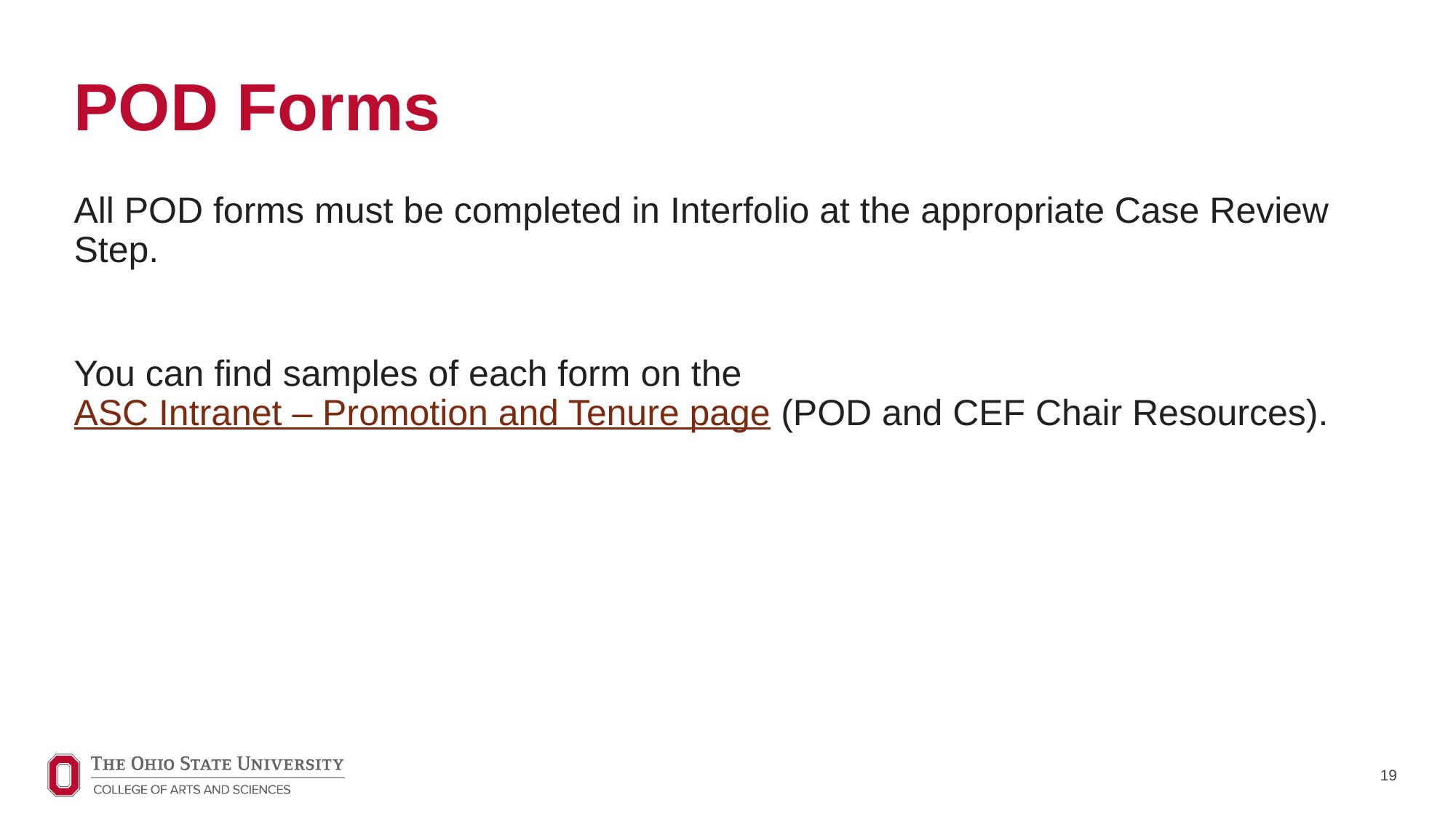

# POD Forms
All POD forms must be completed in Interfolio at the appropriate Case Review Step.

You can find samples of each form on the ASC Intranet – Promotion and Tenure page (POD and CEF Chair Resources).

19